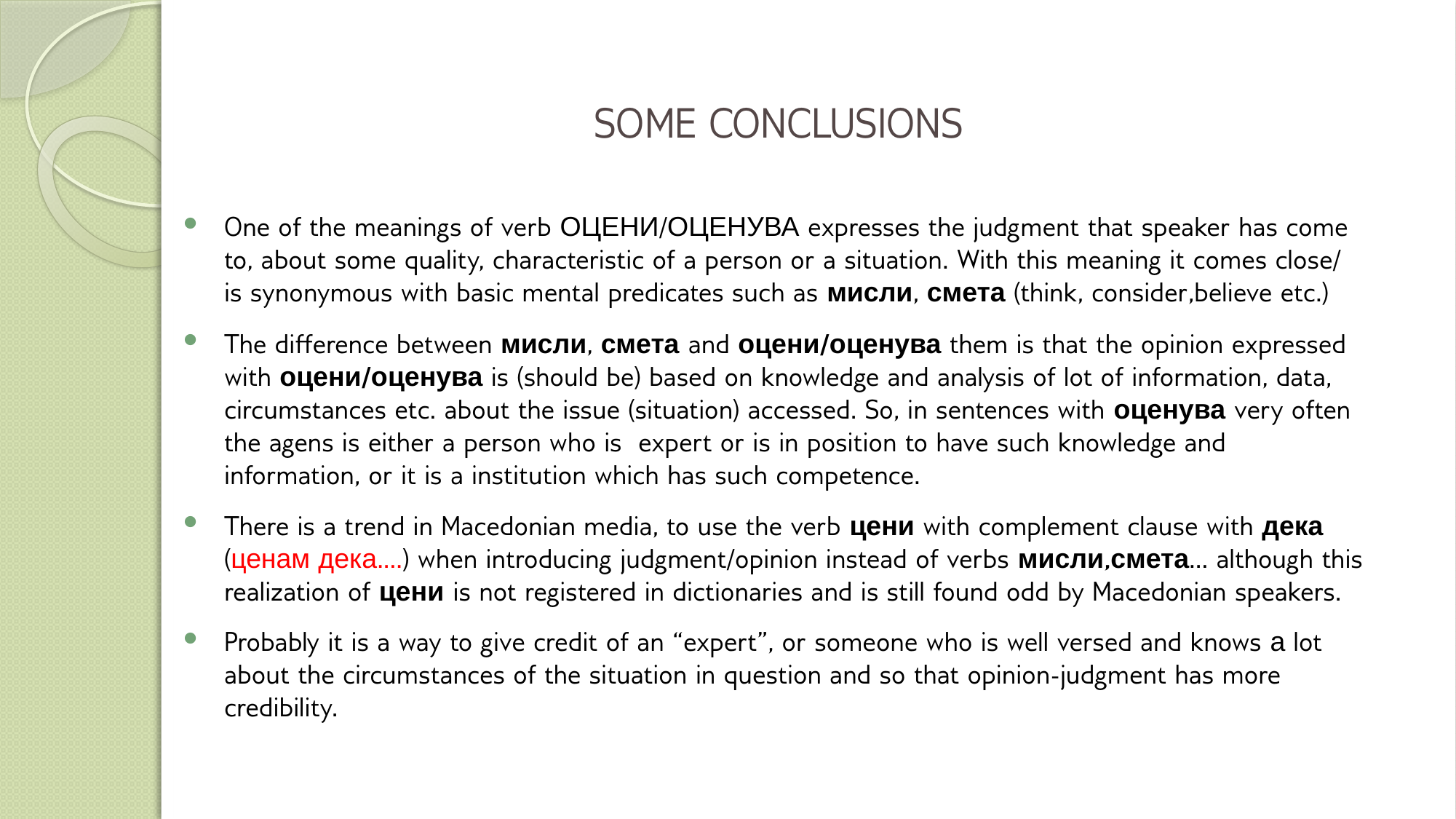

# SOME CONCLUSIONS

One of the meanings of verb ОЦЕНИ/ОЦЕНУВА expresses the judgment that speaker has come to, about some quality, characteristic of a person or a situation. With this meaning it comes close/ is synonymous with basic mental predicates such as мисли, смета (think, consider,believe etc.)
The difference between мисли, смета and оцени/оценува them is that the opinion expressed with оцени/оценува is (should be) based on knowledge and analysis of lot of information, data, circumstances etc. about the issue (situation) accessed. So, in sentences with оценува very often the agens is either a person who is  expert or is in position to have such knowledge and information, or it is a institution which has such competence.
There is a trend in Macedonian media, to use the verb цени with complement clause with дека (ценам дека....) when introducing judgment/opinion instead of verbs мисли,смета... although this realization of цени is not registered in dictionaries and is still found odd by Macedonian speakers.
Probably it is a way to give credit of an “expert”, or someone who is well versed and knows а lot about the circumstances of the situation in question and so that opinion-judgment has more credibility.